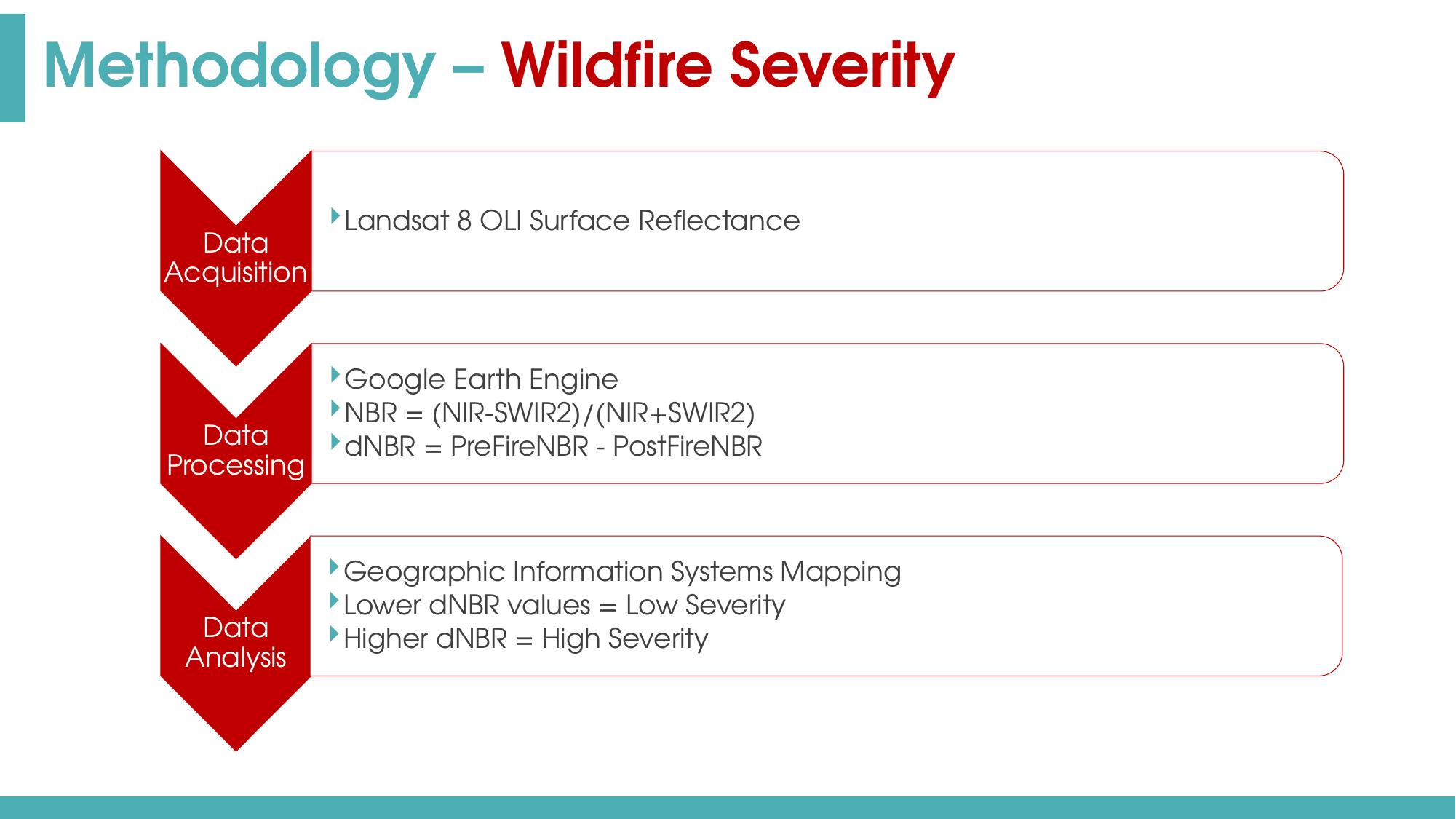

Methodology – Wildfire Severity
Data Acquisition
Landsat 8 OLI Surface Reflectance
Data Processing
Google Earth Engine
NBR = (NIR-SWIR2)/(NIR+SWIR2)
dNBR = PreFireNBR - PostFireNBR
Data Analysis
Geographic Information Systems Mapping
Lower dNBR values = Low Severity
Higher dNBR = High Severity